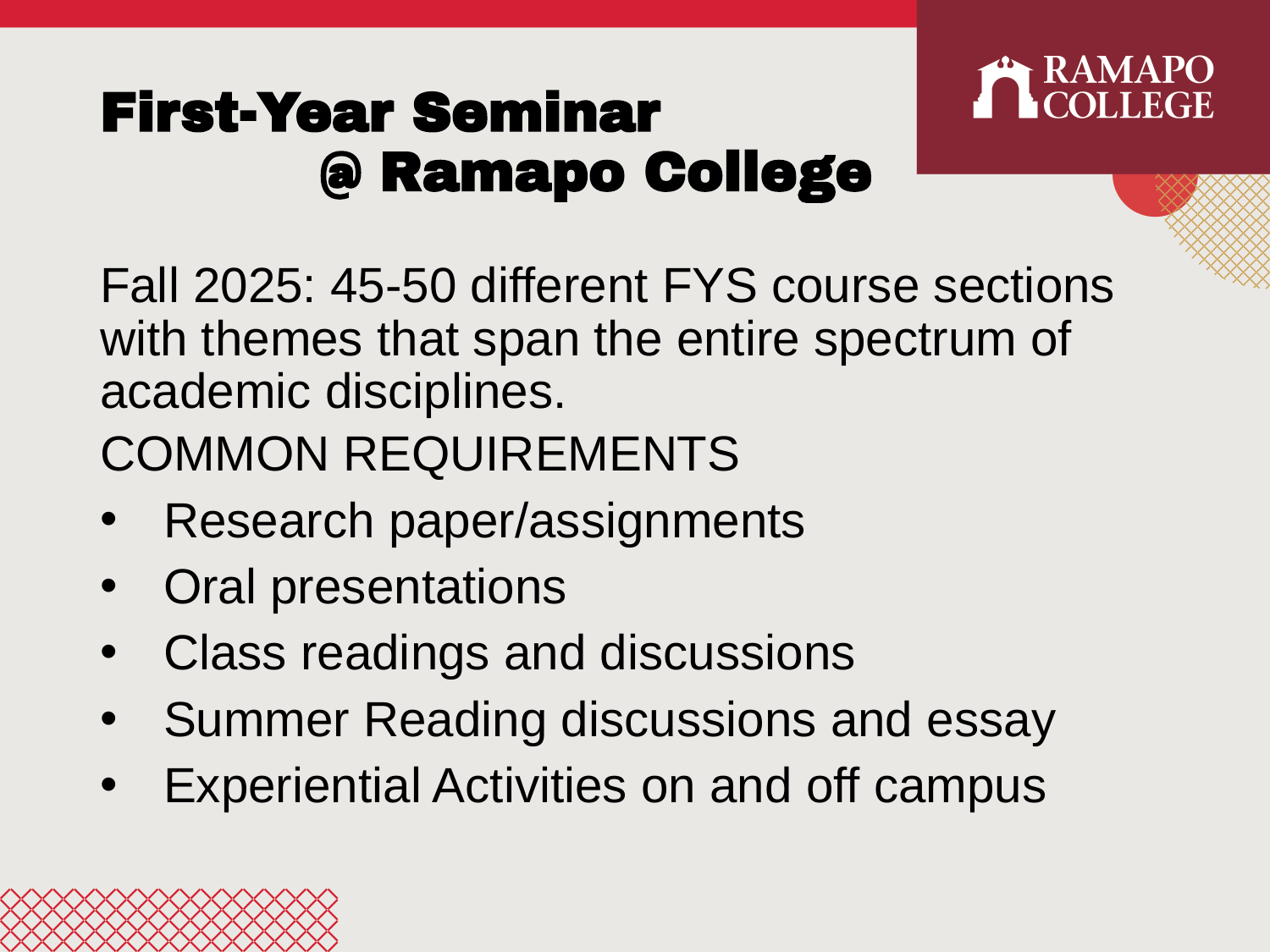

# First-Year Seminar @ Ramapo College
Fall 2025: 45-50 different FYS course sections with themes that span the entire spectrum of academic disciplines.

COMMON REQUIREMENTS
Research paper/assignments
Oral presentations
Class readings and discussions
Summer Reading discussions and essay
Experiential Activities on and off campus